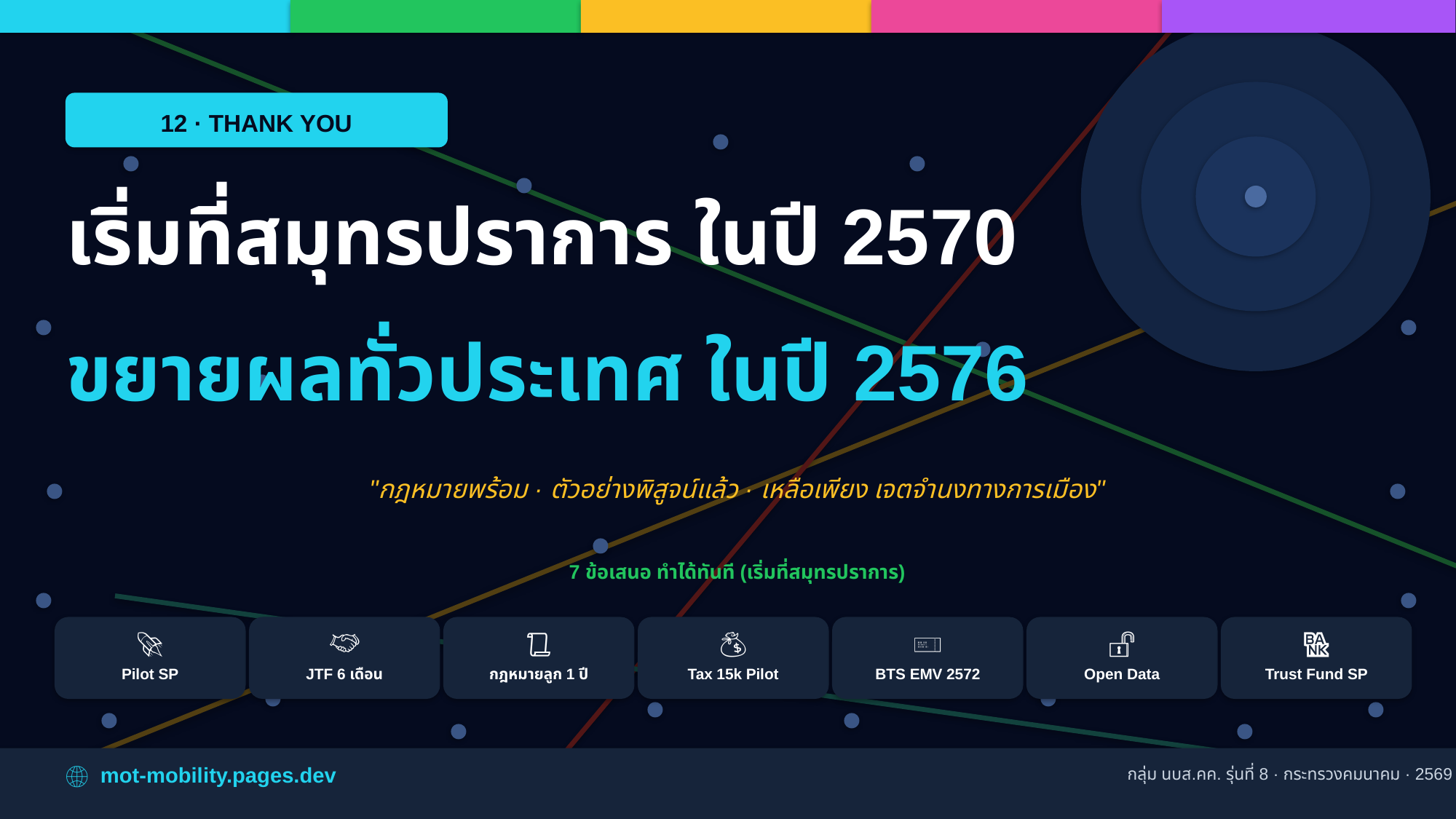

12 · THANK YOU

เริ่มที่สมุทรปราการ ในปี 2570

ขยายผลทั่วประเทศ ในปี 2576

"กฎหมายพร้อม · ตัวอย่างพิสูจน์แล้ว · เหลือเพียง เจตจำนงทางการเมือง"

7 ข้อเสนอ ทำได้ทันที (เริ่มที่สมุทรปราการ)

🚀
🤝
📜
💰
🎫
🔓
🏦
Pilot SP
JTF 6 เดือน
กฎหมายลูก 1 ปี
Tax 15k Pilot
BTS EMV 2572
Open Data
Trust Fund SP

🌐  mot-mobility.pages.dev
กลุ่ม นบส.คค. รุ่นที่ 8 · กระทรวงคมนาคม · 2569
⬢ MaaS NETWORK